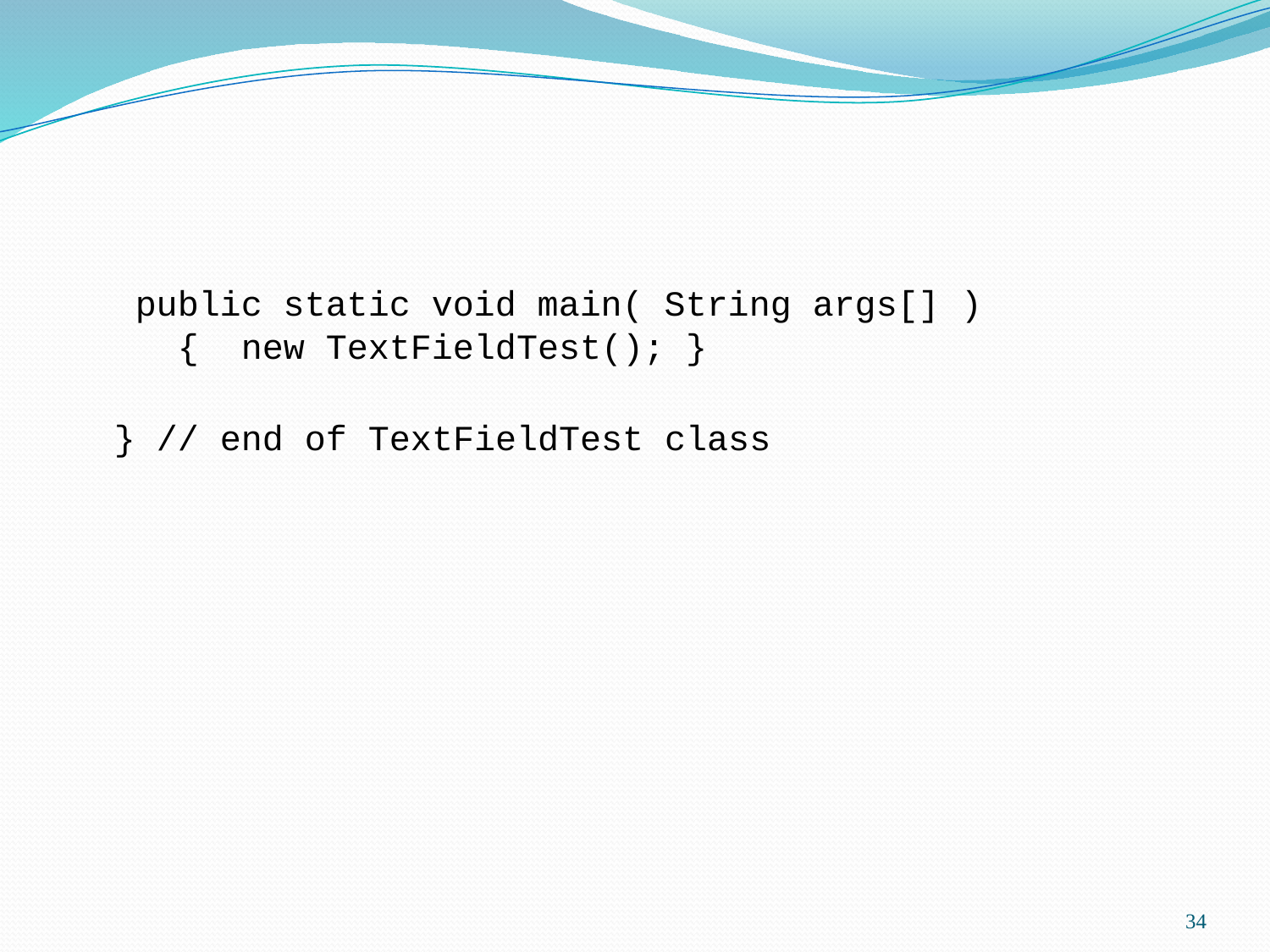

public static void main( String args[] )
   {  new TextFieldTest(); }
} // end of TextFieldTest class
34